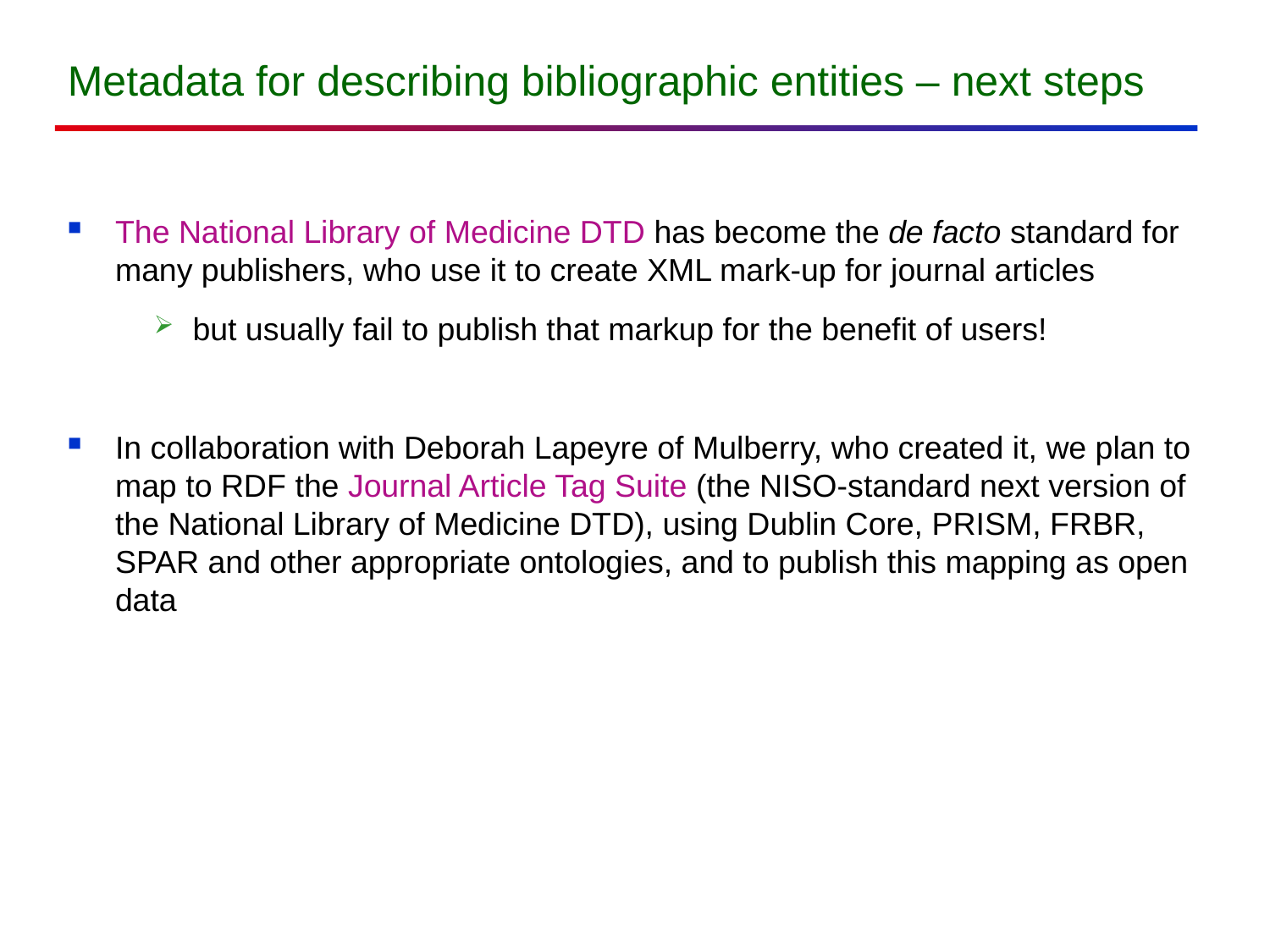

# Metadata for describing bibliographic entities – next steps

The National Library of Medicine DTD has become the de facto standard for many publishers, who use it to create XML mark-up for journal articles
but usually fail to publish that markup for the benefit of users!

In collaboration with Deborah Lapeyre of Mulberry, who created it, we plan to map to RDF the Journal Article Tag Suite (the NISO-standard next version of the National Library of Medicine DTD), using Dublin Core, PRISM, FRBR, SPAR and other appropriate ontologies, and to publish this mapping as open data